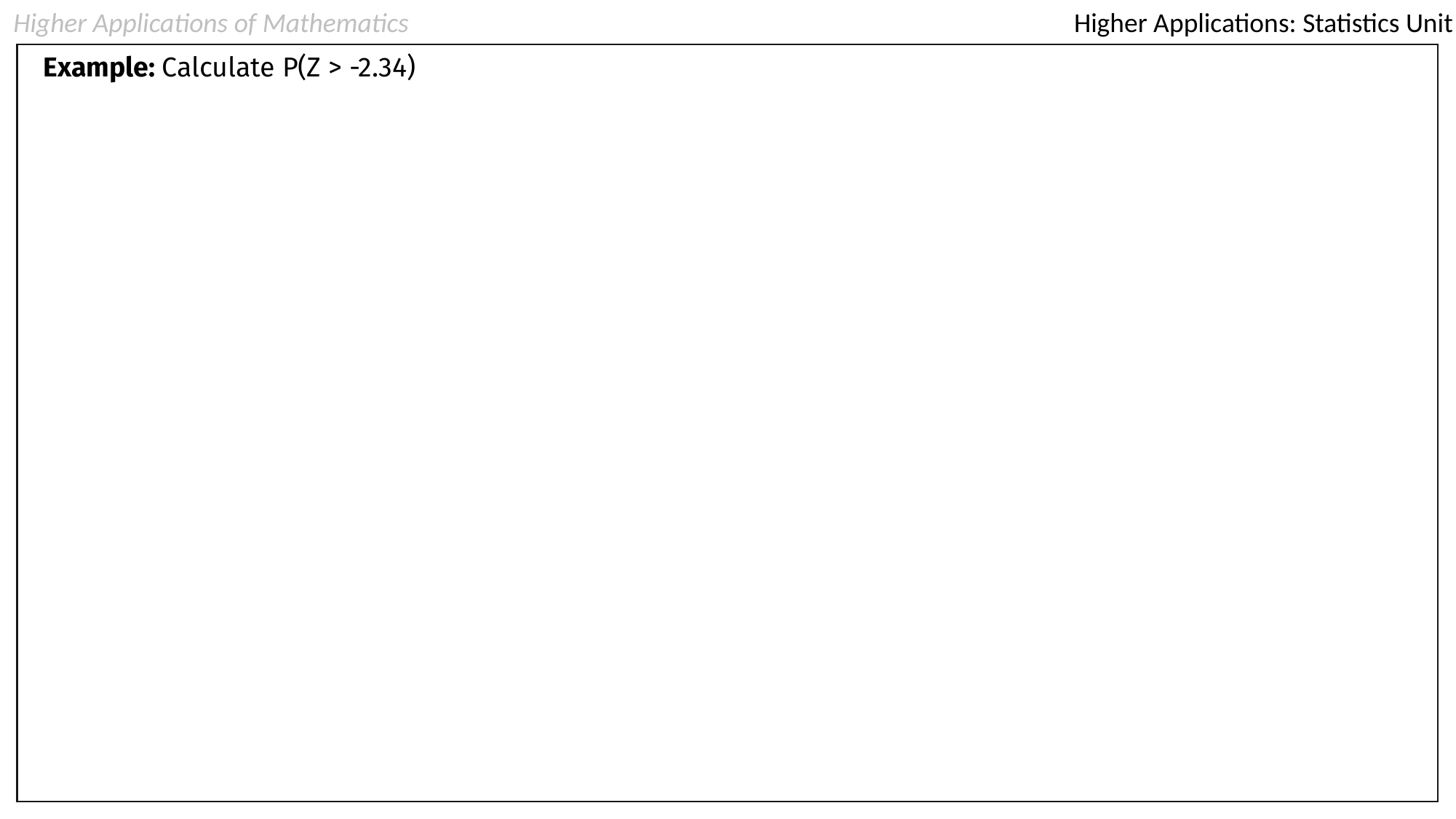

Higher Applications of Mathematics
Higher Applications: Statistics Unit

Example: Calculate P(Z > -2.34)